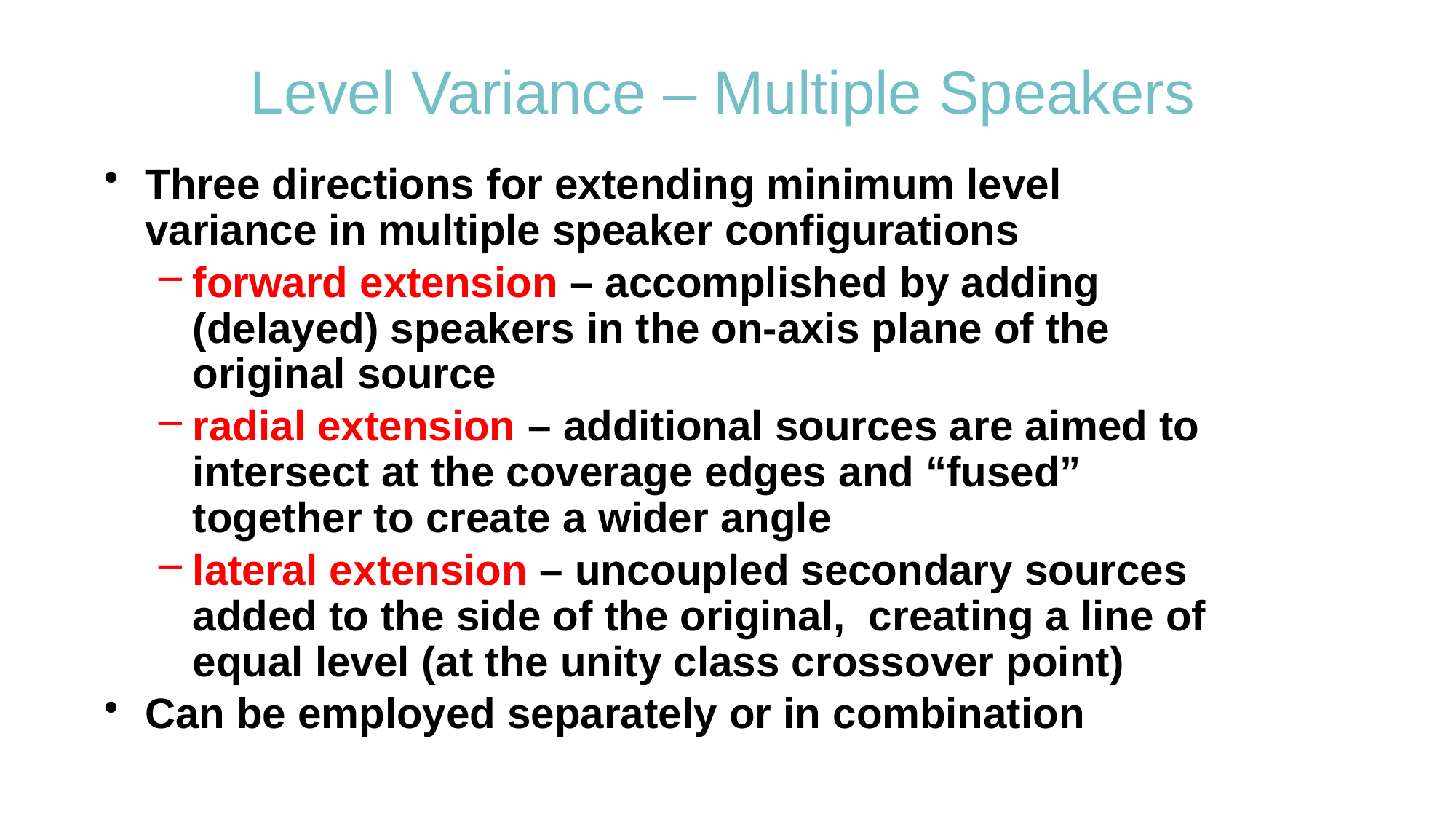

# Level Variance – Multiple Speakers
Three directions for extending minimum level variance in multiple speaker configurations
forward extension – accomplished by adding (delayed) speakers in the on-axis plane of the original source
radial extension – additional sources are aimed to intersect at the coverage edges and “fused” together to create a wider angle
lateral extension – uncoupled secondary sources added to the side of the original,  creating a line of equal level (at the unity class crossover point)
Can be employed separately or in combination